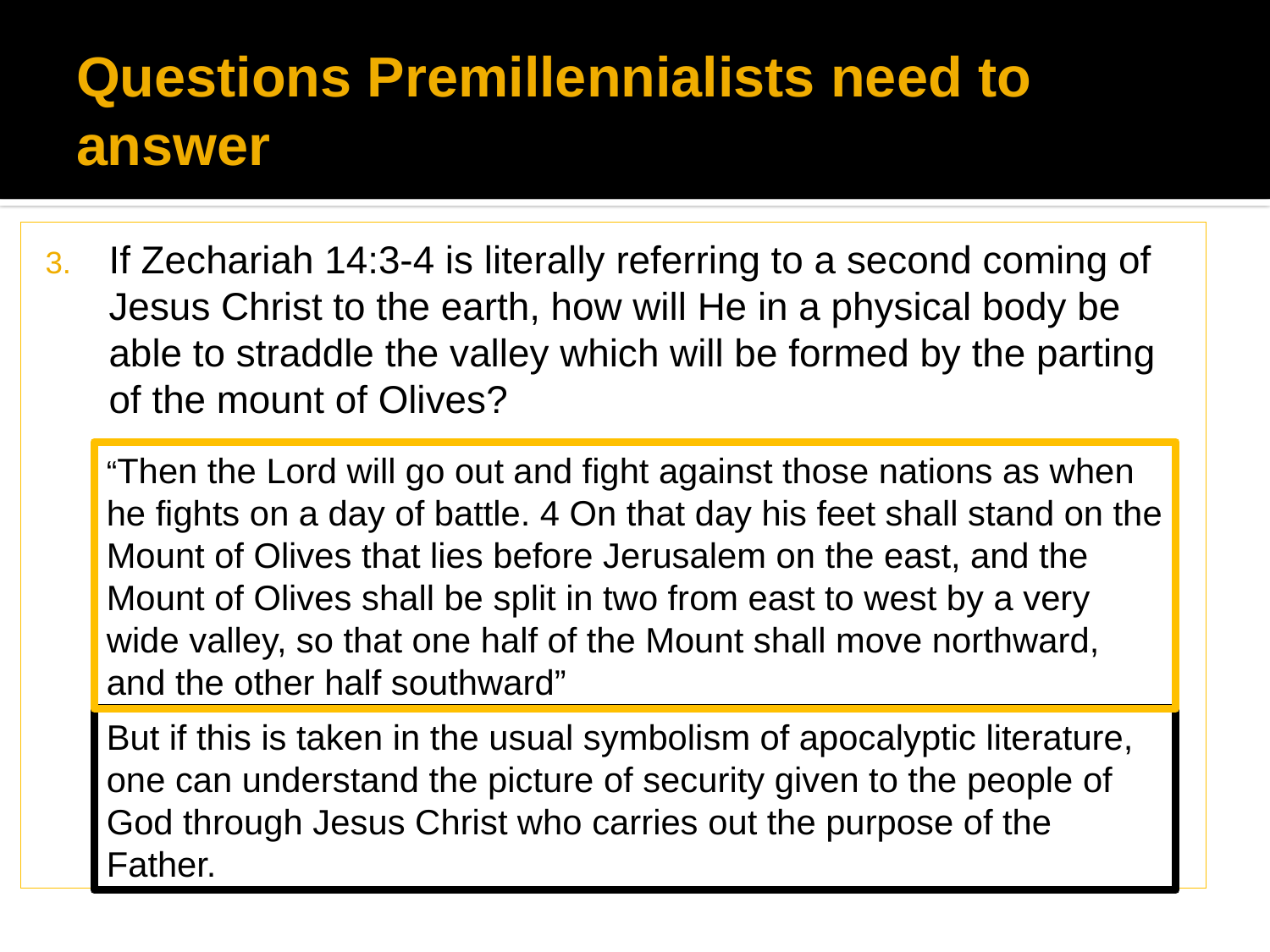

# Questions Premillennialists need to answer
If Zechariah 14:3-4 is literally referring to a second coming of Jesus Christ to the earth, how will He in a physical body be able to straddle the valley which will be formed by the parting of the mount of Olives?
“Then the Lord will go out and fight against those nations as when he fights on a day of battle. 4 On that day his feet shall stand on the Mount of Olives that lies before Jerusalem on the east, and the Mount of Olives shall be split in two from east to west by a very wide valley, so that one half of the Mount shall move northward, and the other half southward”
But if this is taken in the usual symbolism of apocalyptic literature, one can understand the picture of security given to the people of God through Jesus Christ who carries out the purpose of the Father.